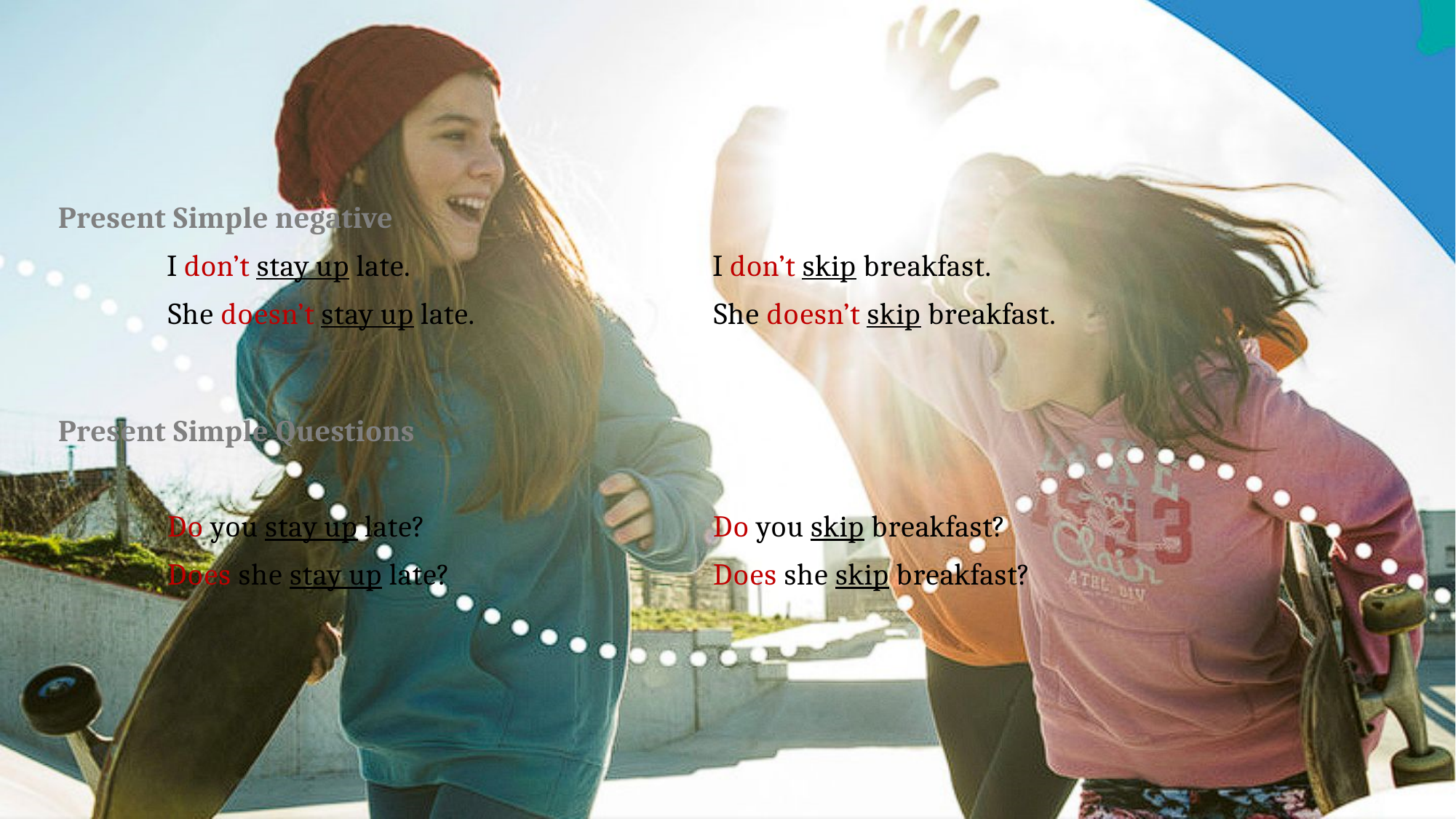

Present Simple negative
	I don’t stay up late.			I don’t skip breakfast.
	She doesn’t stay up late.			She doesn’t skip breakfast.
Present Simple Questions
-
	Do you stay up late?			Do you skip breakfast?
	Does she stay up late?			Does she skip breakfast?